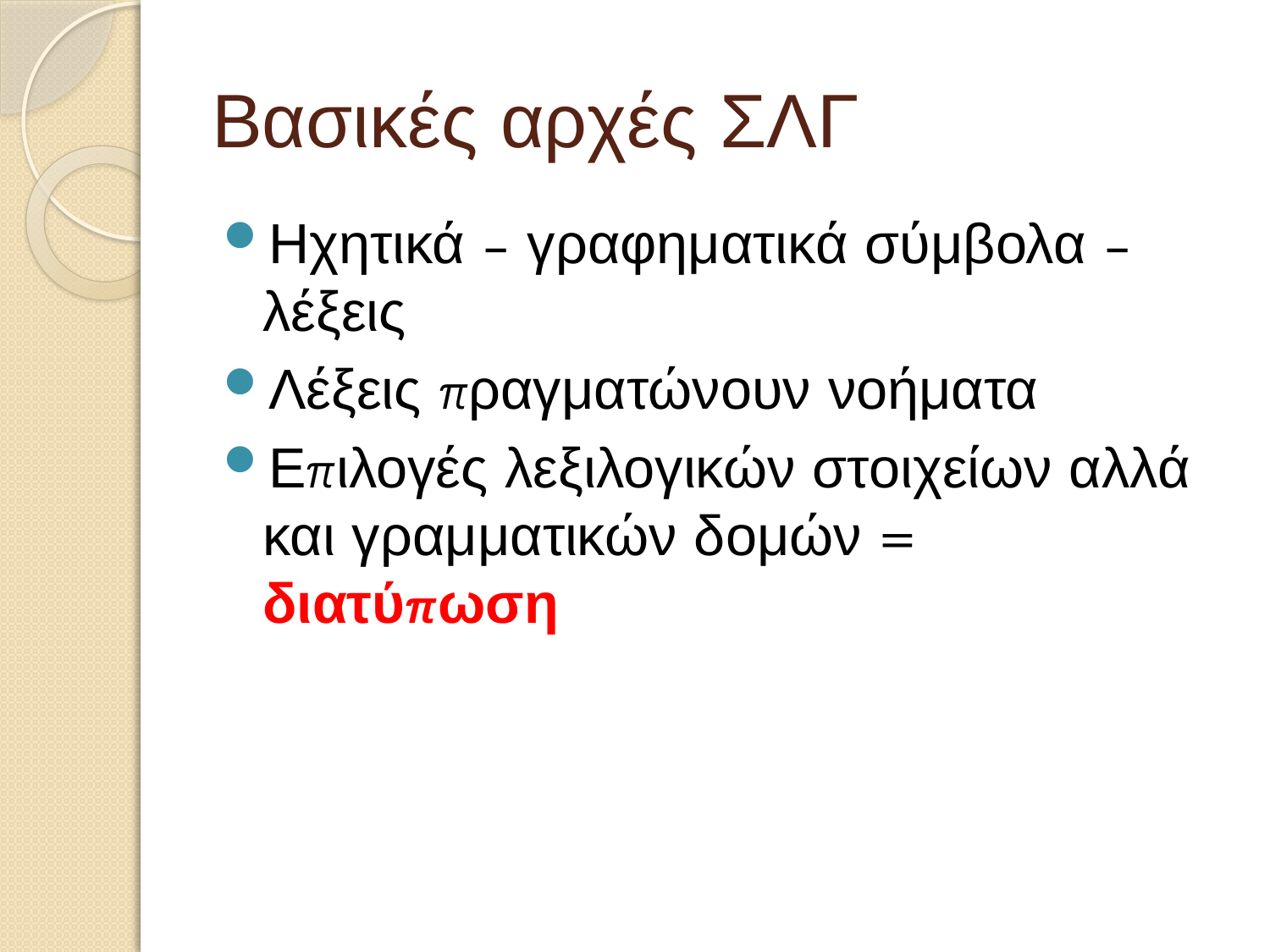

# Βασικές αρχές ΣΛΓ
Ηχητικά – γραφηματικά σύμβολα – λέξεις
Λέξεις πραγματώνουν νοήματα
Επιλογές λεξιλογικών στοιχείων αλλά και γραμματικών δομών = διατύπωση